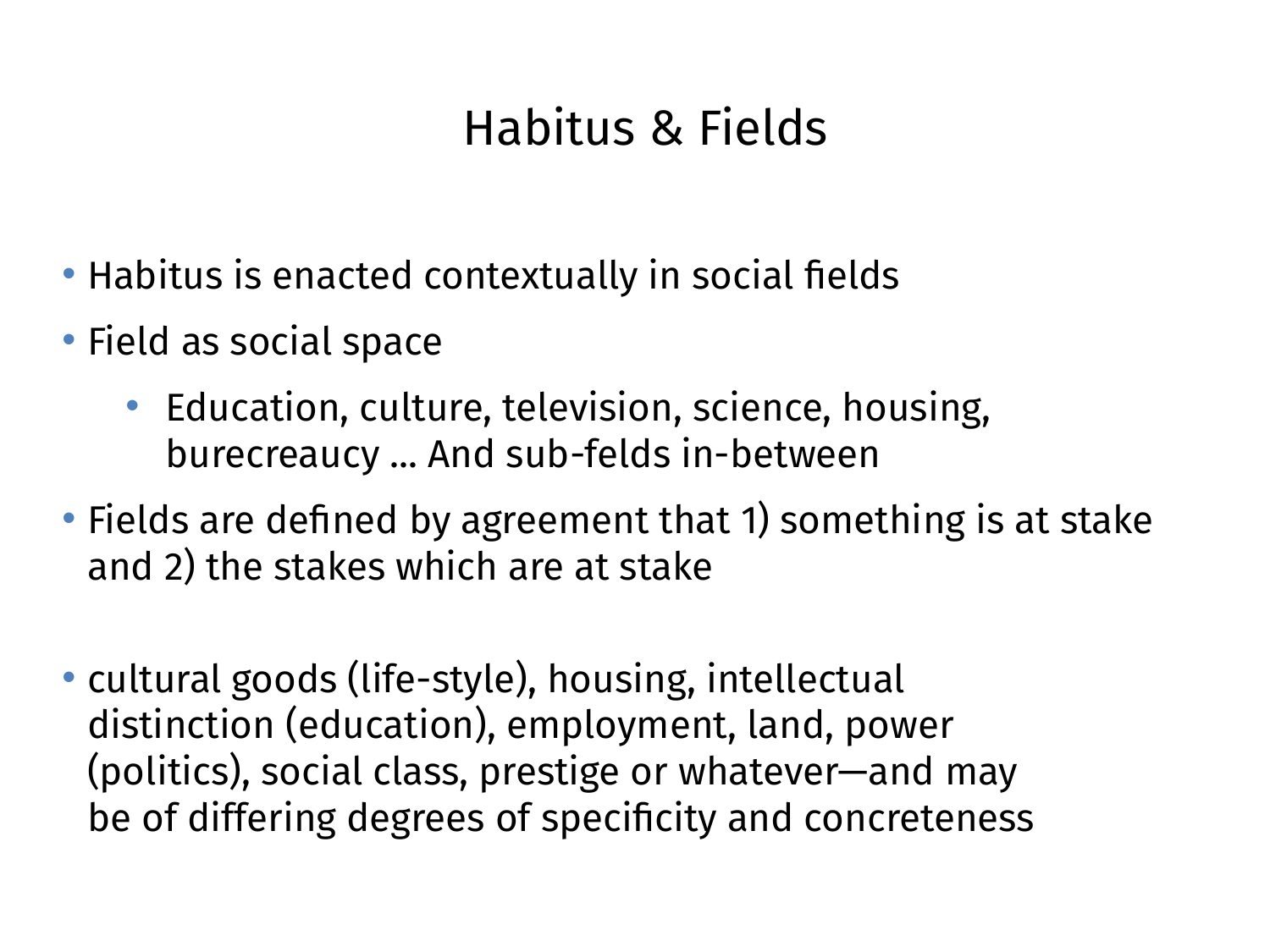

Habitus & Fields

Habitus is enacted contextually in social fields
Field as social space
Education, culture, television, science, housing, burecreaucy ... And sub-felds in-between
Fields are defined by agreement that 1) something is at stake and 2) the stakes which are at stake
cultural goods (life-style), housing, intellectual
distinction (education), employment, land, power
(politics), social class, prestige or whatever—and may
be of differing degrees of specificity and concreteness